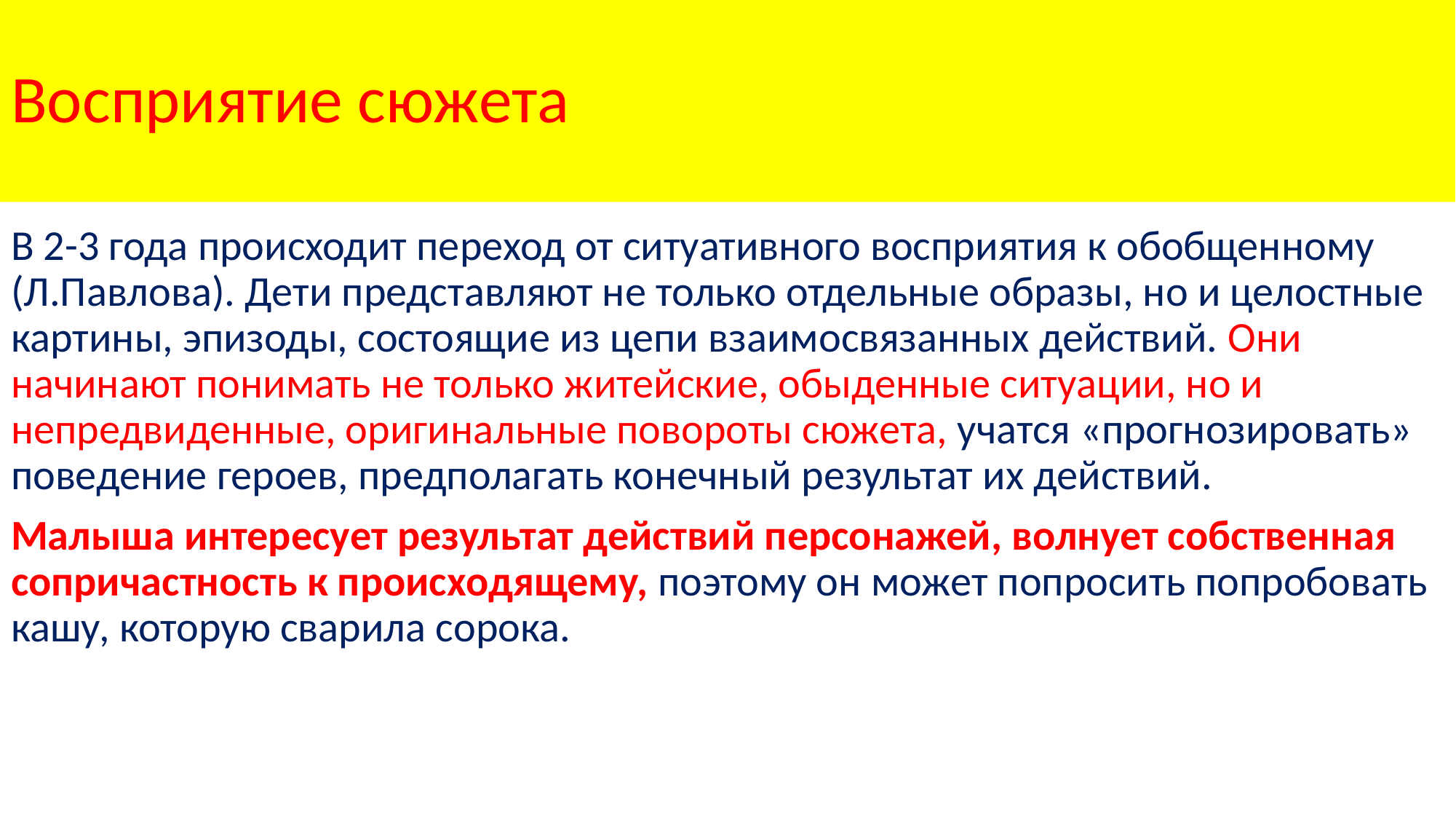

# Восприятие сюжета
В 2-3 года происходит переход от ситуативного восприятия к обобщенному (Л.Павлова). Дети представляют не только отдельные образы, но и целостные картины, эпизоды, состоящие из цепи взаимосвязанных действий. Они начинают понимать не только житейские, обыденные ситуации, но и непредвиденные, оригинальные повороты сюжета, учатся «прогнозировать» поведение героев, предполагать конечный результат их действий.
Малыша интересует результат действий персонажей, волнует собственная сопричастность к происходящему, поэтому он может попросить попробовать кашу, которую сварила сорока.